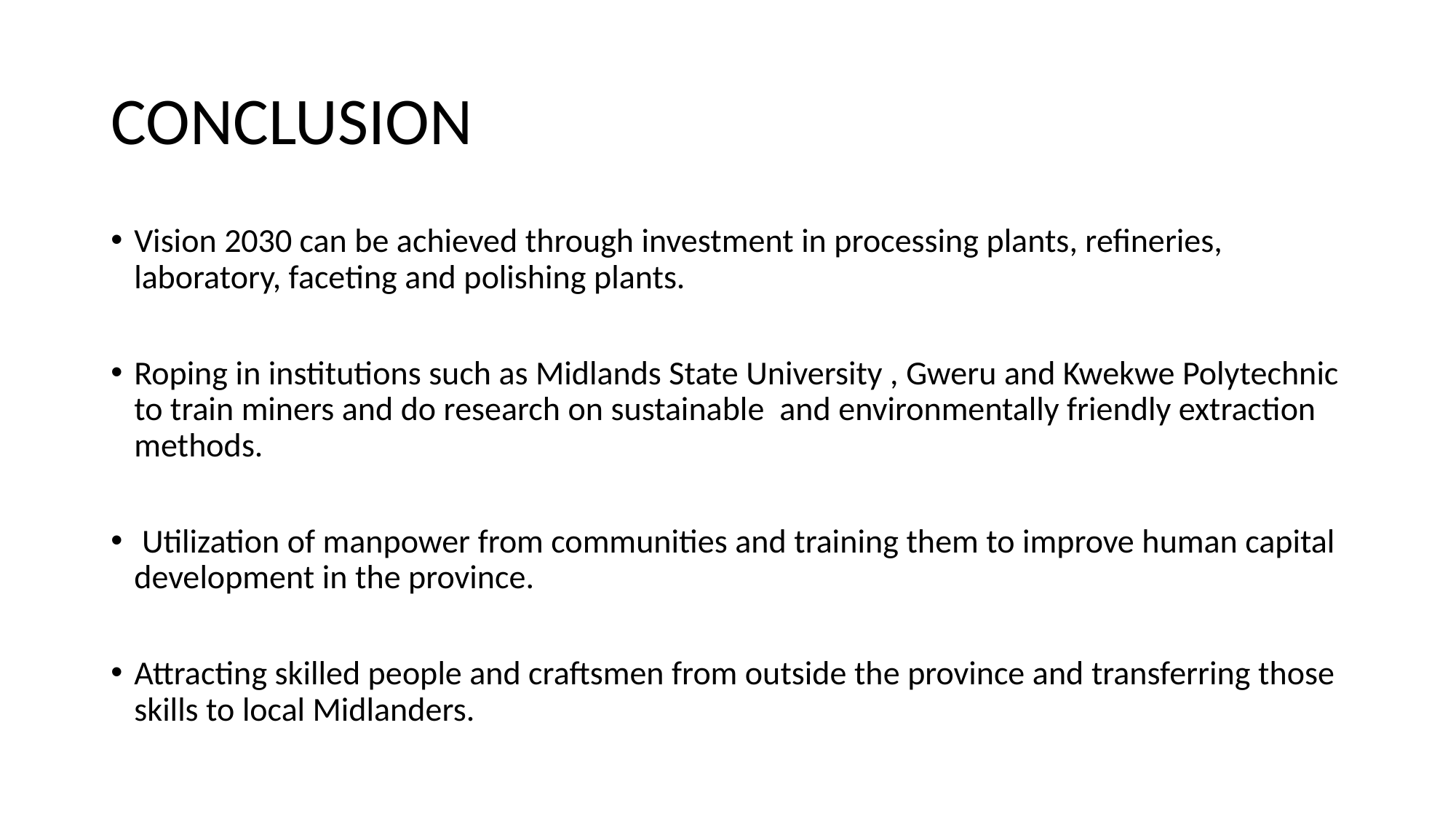

# CONCLUSION
Vision 2030 can be achieved through investment in processing plants, refineries, laboratory, faceting and polishing plants.

Roping in institutions such as Midlands State University , Gweru and Kwekwe Polytechnic to train miners and do research on sustainable  and environmentally friendly extraction methods.

 Utilization of manpower from communities and training them to improve human capital development in the province.

Attracting skilled people and craftsmen from outside the province and transferring those skills to local Midlanders.